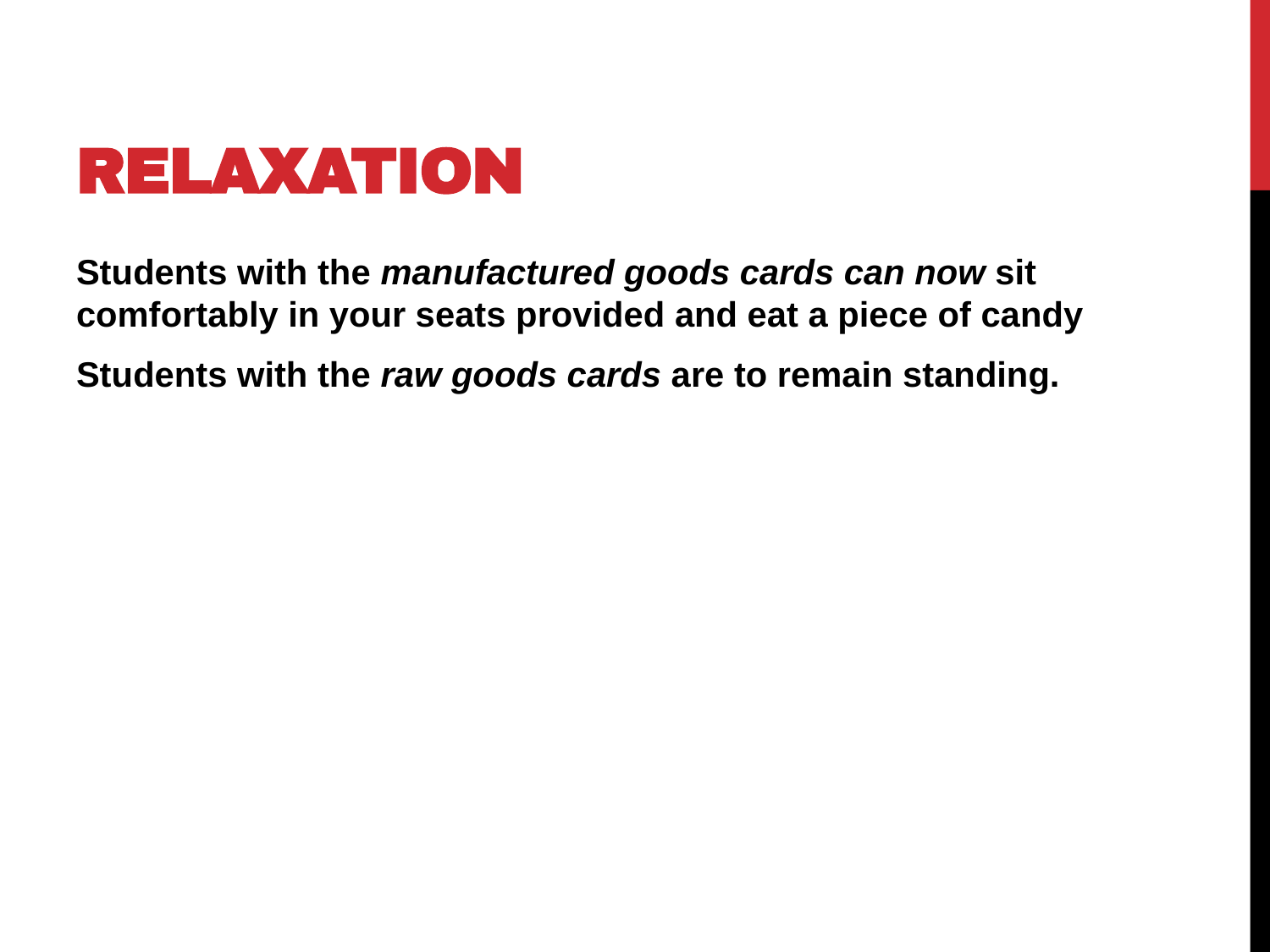

# RELAXATION
Students with the manufactured goods cards can now sit comfortably in your seats provided and eat a piece of candy
Students with the raw goods cards are to remain standing.